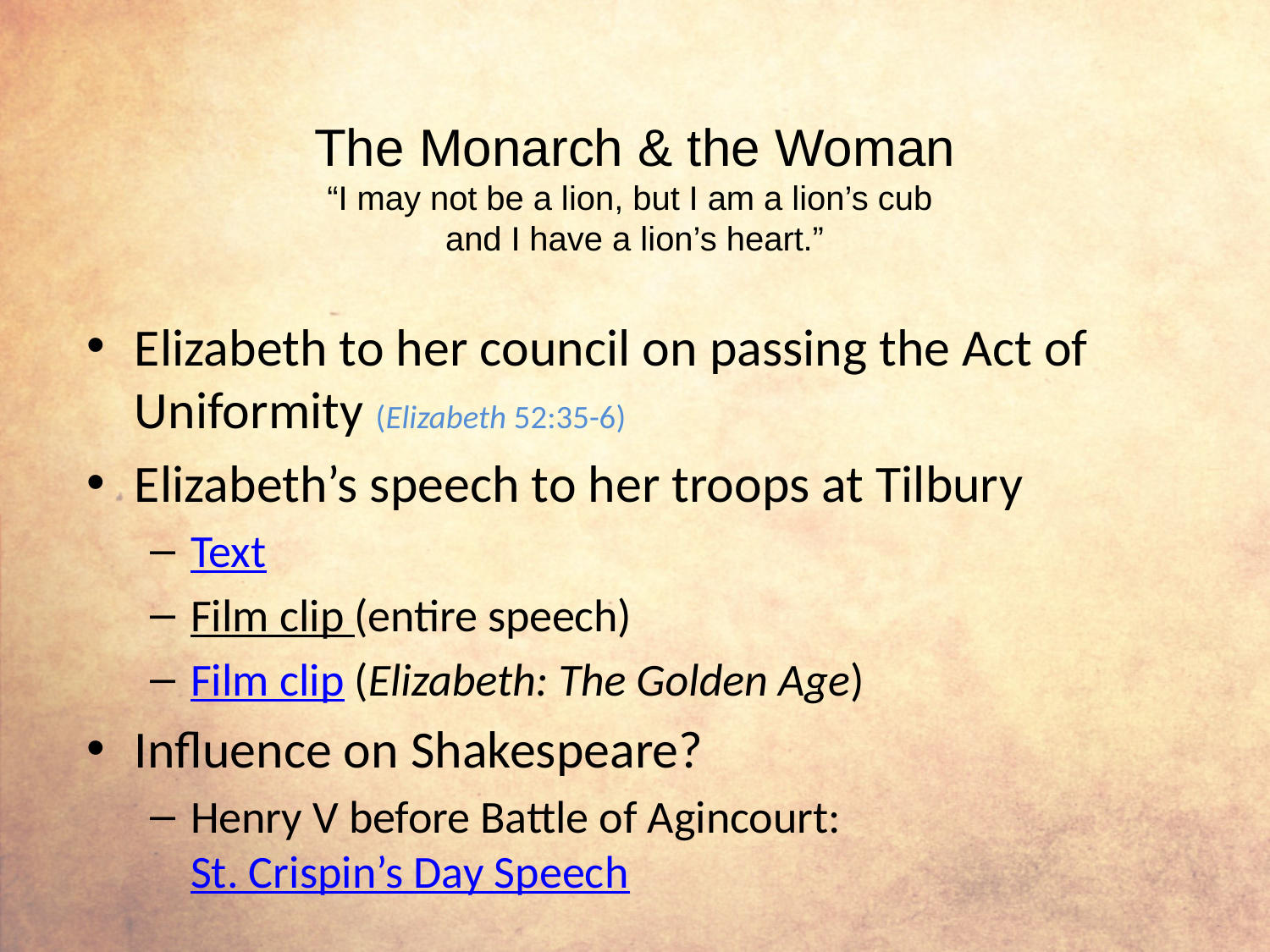

# The Monarch & the Woman “I may not be a lion, but I am a lion’s cub and I have a lion’s heart.”
Elizabeth to her council on passing the Act of Uniformity (Elizabeth 52:35-6)
Elizabeth’s speech to her troops at Tilbury
Text
Film clip (entire speech)
Film clip (Elizabeth: The Golden Age)
Influence on Shakespeare?
Henry V before Battle of Agincourt: St. Crispin’s Day Speech